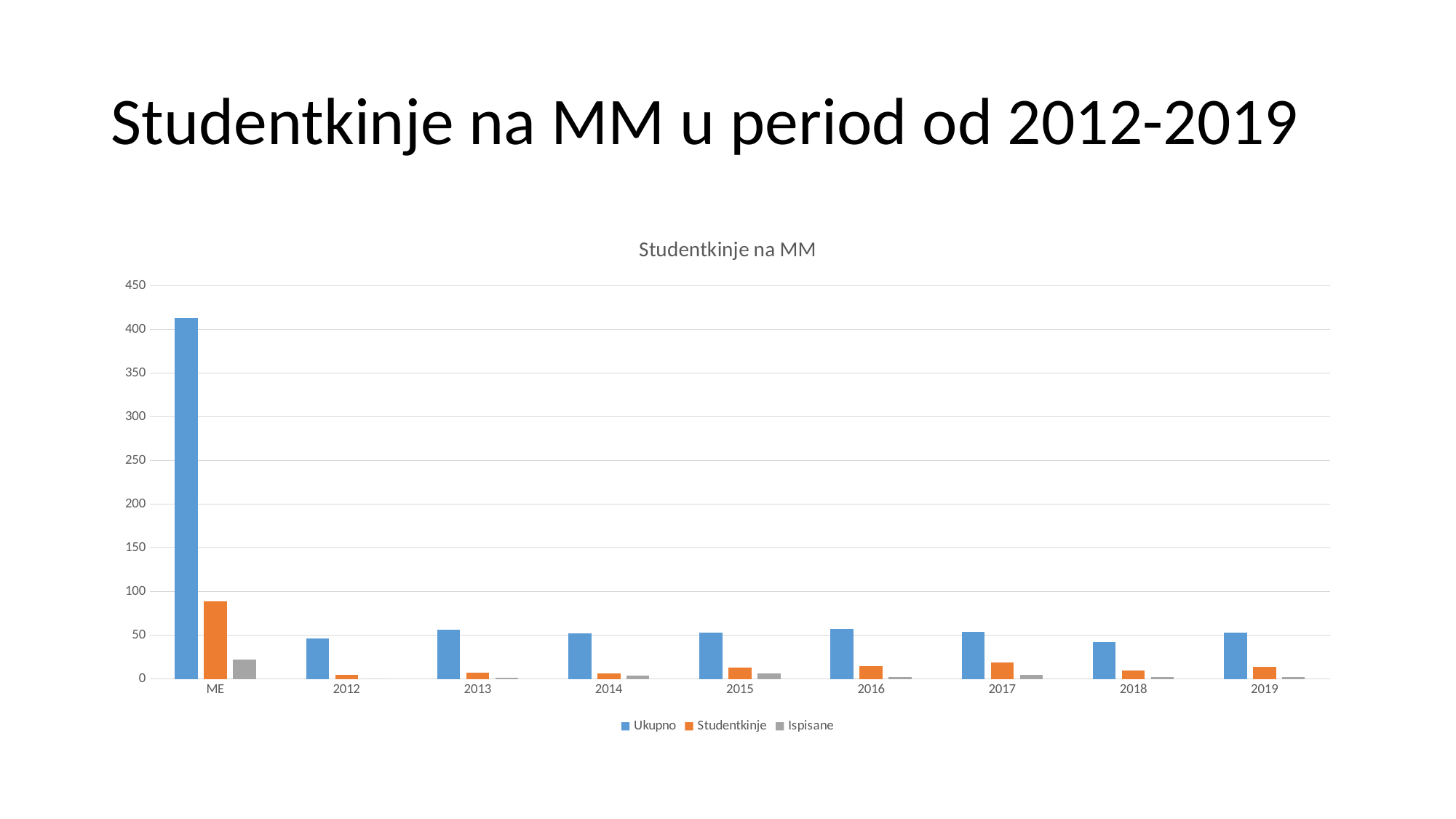

# Studentkinje na MM u period od 2012-2019

### Chart: Studentkinje na MM

| Category | Ukupno | Studentkinje | Ispisane |
|---|---|---|---|
| ME | 413.0 | 89.0 | 22.0 |
| 2012 | 46.0 | 5.0 | 0.0 |
| 2013 | 56.0 | 7.0 | 1.0 |
| 2014 | 52.0 | 6.0 | 4.0 |
| 2015 | 53.0 | 13.0 | 6.0 |
| 2016 | 57.0 | 15.0 | 2.0 |
| 2017 | 54.0 | 19.0 | 5.0 |
| 2018 | 42.0 | 10.0 | 2.0 |
| 2019 | 53.0 | 14.0 | 2.0 |